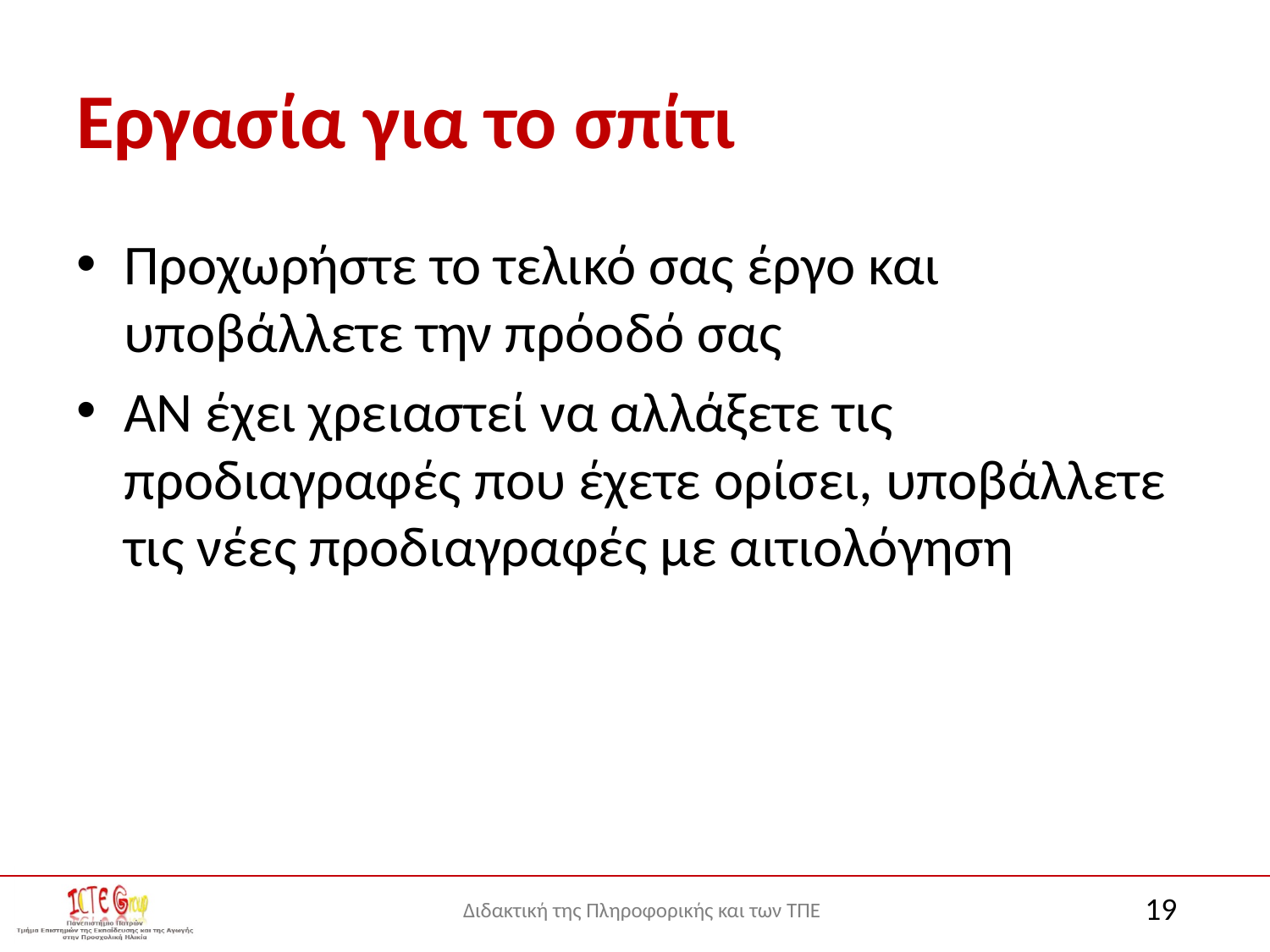

# Εργασία για το σπίτι
Προχωρήστε το τελικό σας έργο και υποβάλλετε την πρόοδό σας
ΑΝ έχει χρειαστεί να αλλάξετε τις προδιαγραφές που έχετε ορίσει, υποβάλλετε τις νέες προδιαγραφές με αιτιολόγηση
19